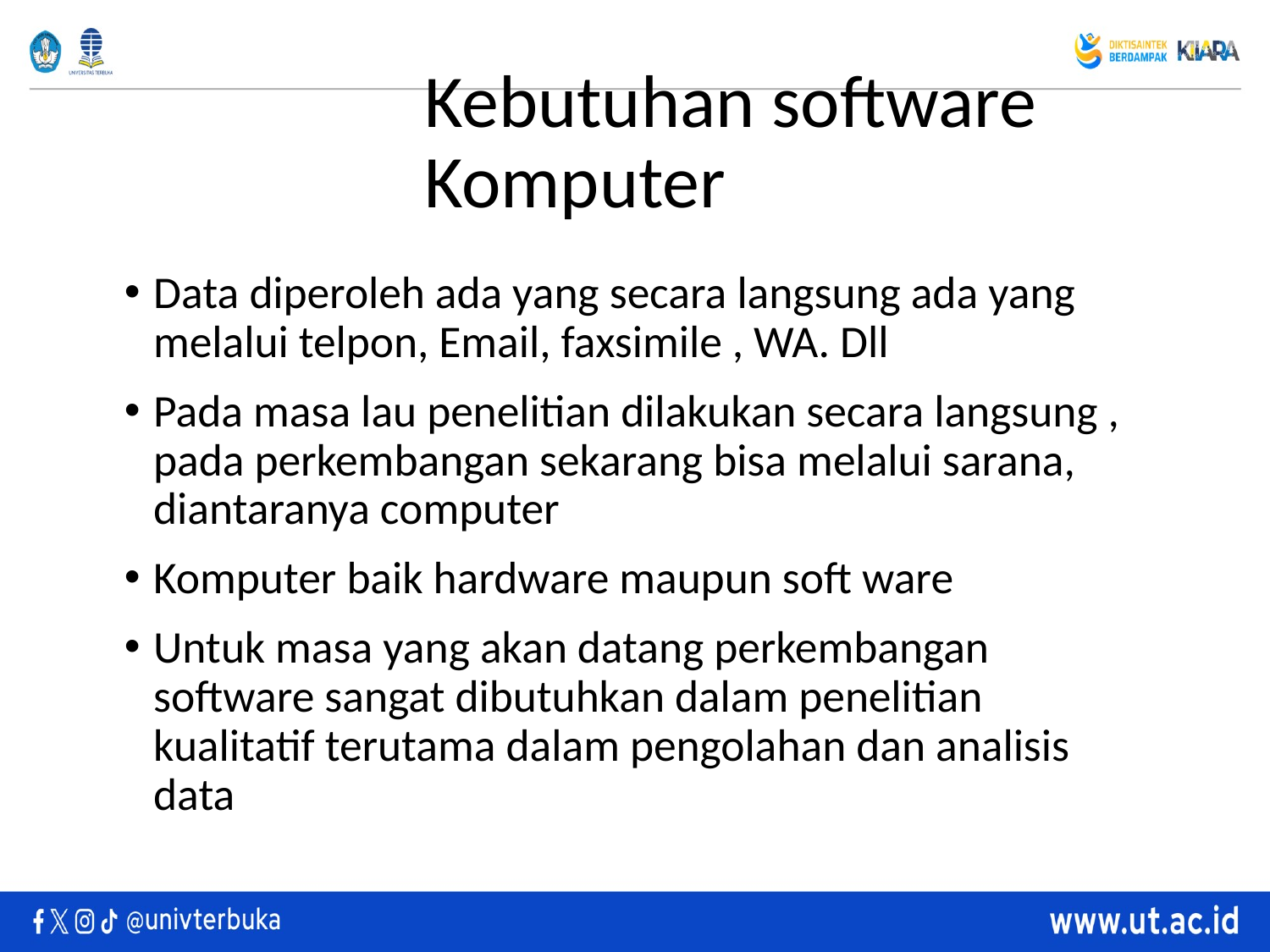

# Kebutuhan software Komputer
Data diperoleh ada yang secara langsung ada yang melalui telpon, Email, faxsimile , WA. Dll
Pada masa lau penelitian dilakukan secara langsung , pada perkembangan sekarang bisa melalui sarana, diantaranya computer
Komputer baik hardware maupun soft ware
Untuk masa yang akan datang perkembangan software sangat dibutuhkan dalam penelitian kualitatif terutama dalam pengolahan dan analisis data